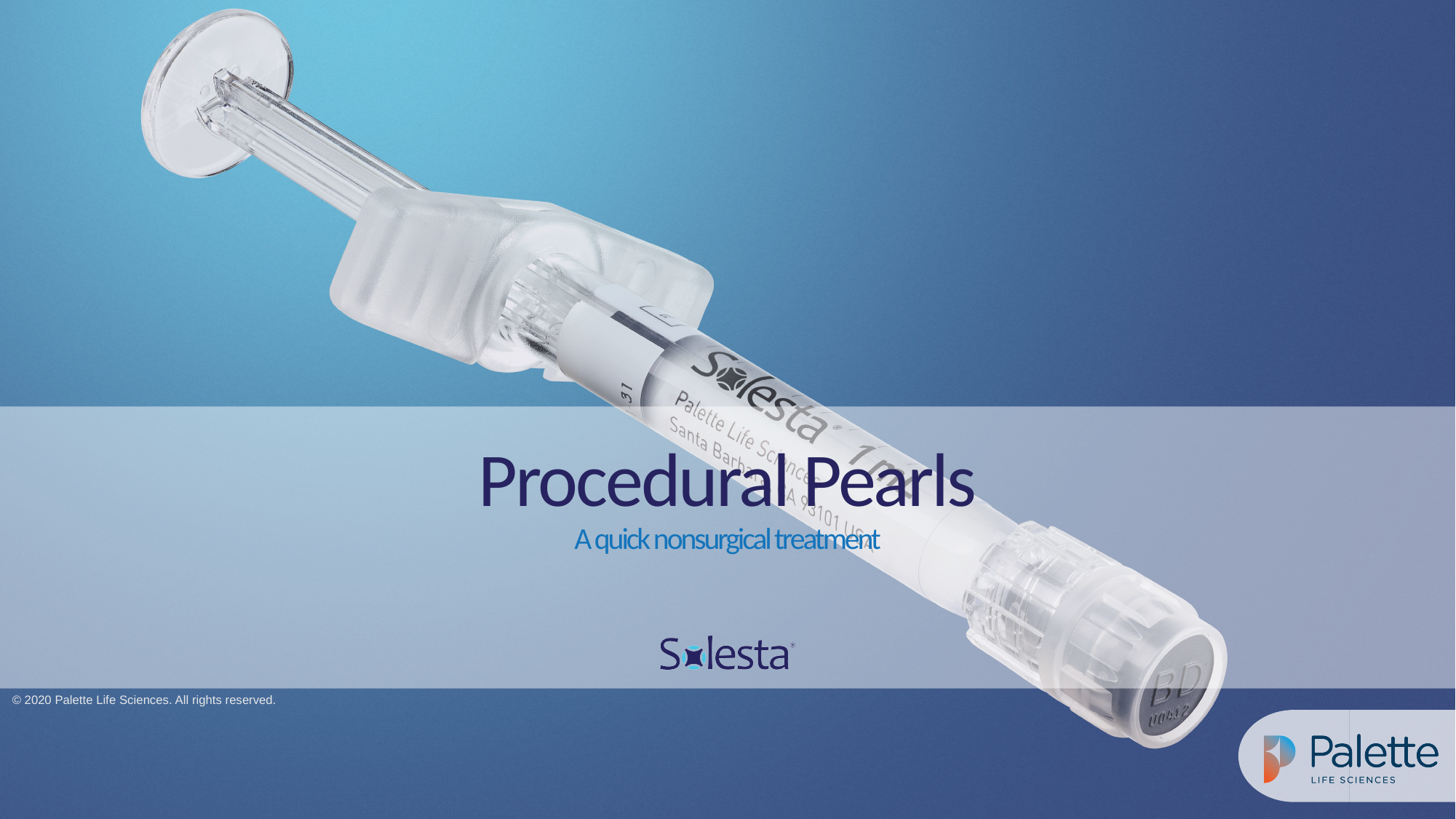

# Procedural Pearls
A quick nonsurgical treatment
© 2020 Palette Life Sciences. All rights reserved.